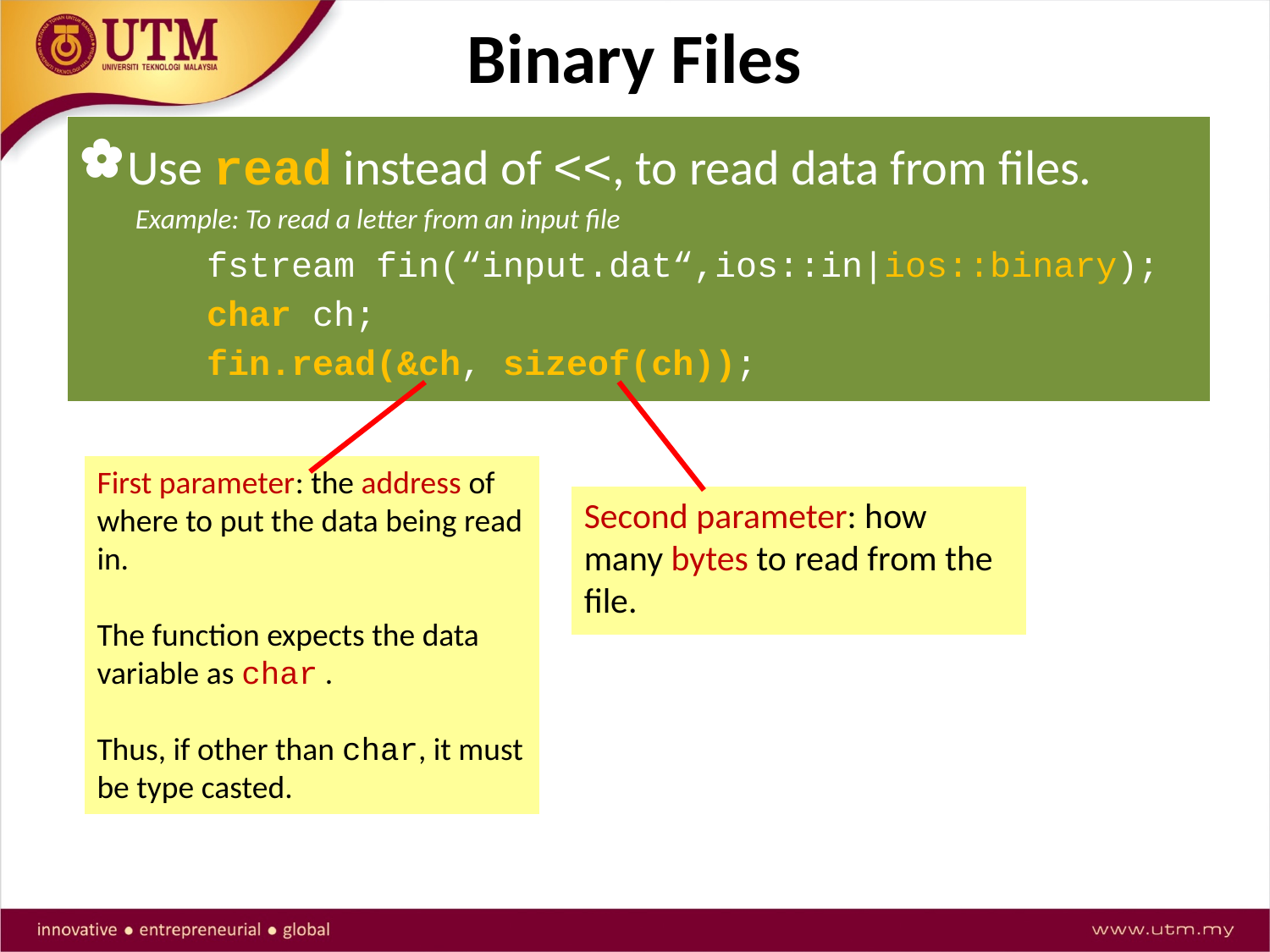

# Binary Files
Use read instead of <<, to read data from files.
Example: To read a letter from an input file
fstream fin(“input.dat“,ios::in|ios::binary);
char ch;
fin.read(&ch, sizeof(ch));

First parameter: the address of where to put the data being read in.

The function expects the data variable as char .

Thus, if other than char, it must be type casted.
Second parameter: how many bytes to read from the file.